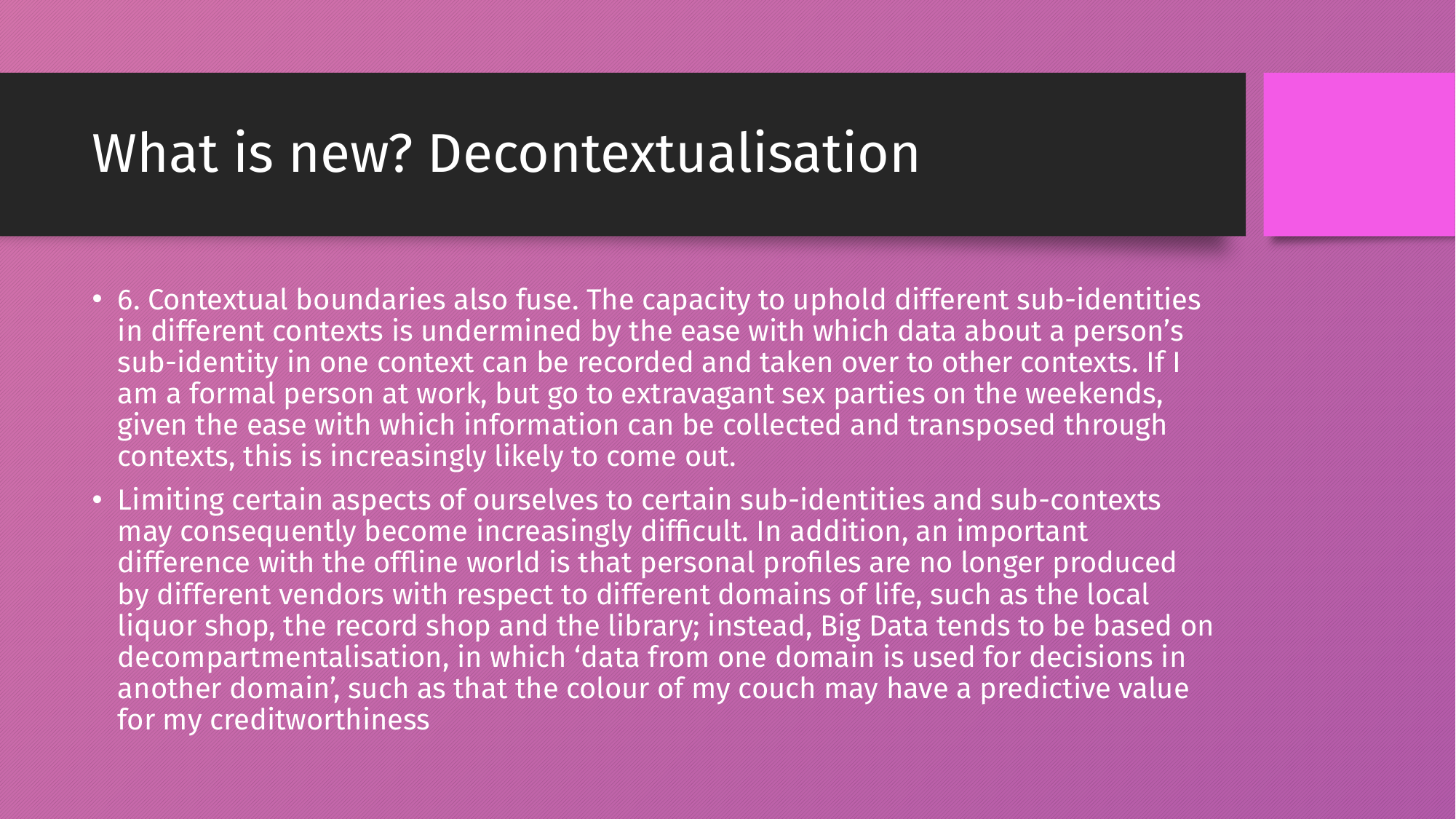

# What is new? Decontextualisation
6. Contextual boundaries also fuse. The capacity to uphold different sub-identities in different contexts is undermined by the ease with which data about a person’s sub-identity in one context can be recorded and taken over to other contexts. If I am a formal person at work, but go to extravagant sex parties on the weekends, given the ease with which information can be collected and transposed through contexts, this is increasingly likely to come out.
Limiting certain aspects of ourselves to certain sub-identities and sub-contexts may consequently become increasingly difficult. In addition, an important difference with the offline world is that personal profiles are no longer produced by different vendors with respect to different domains of life, such as the local liquor shop, the record shop and the library; instead, Big Data tends to be based on decompartmentalisation, in which ‘data from one domain is used for decisions in another domain’, such as that the colour of my couch may have a predictive value for my creditworthiness